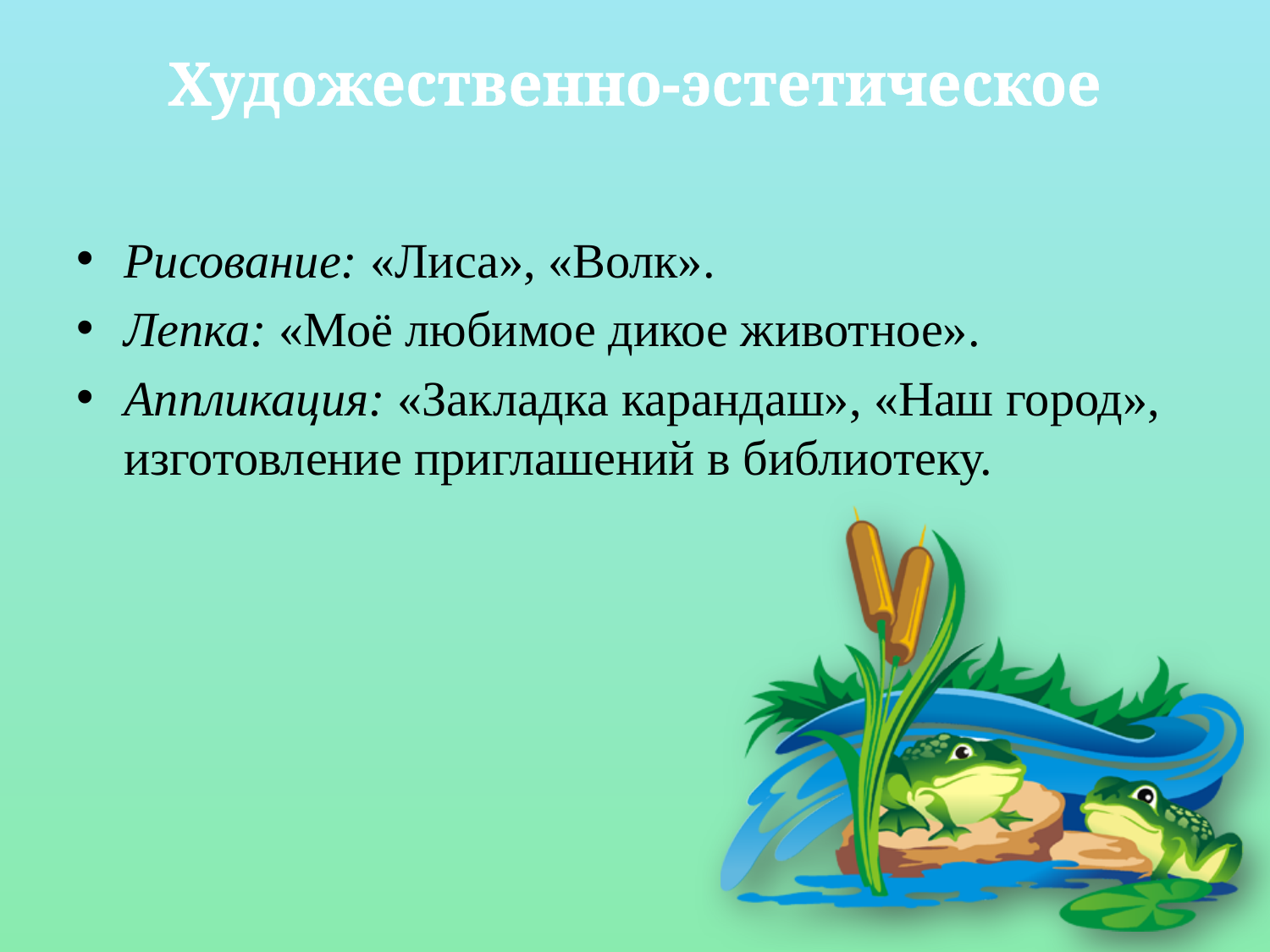

# Художественно-эстетическое
Рисование: «Лиса», «Волк».
Лепка: «Моё любимое дикое животное».
Аппликация: «Закладка карандаш», «Наш город», изготовление приглашений в библиотеку.